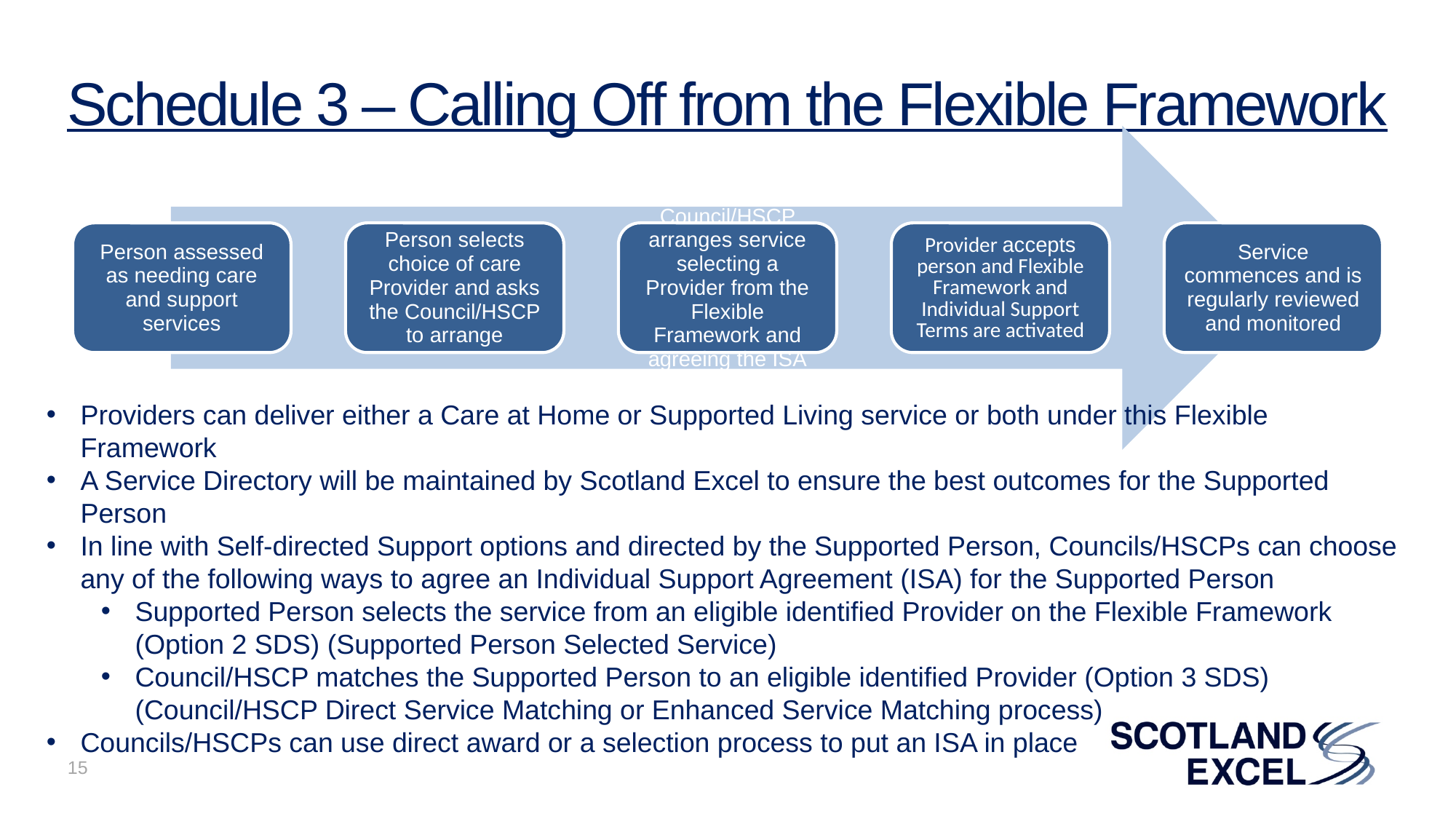

# Schedule 3 – Calling Off from the Flexible Framework
Person assessed as needing care and support services
Person selects choice of care Provider and asks the Council/HSCP to arrange
Council/HSCP arranges service selecting a Provider from the Flexible Framework and agreeing the ISA
Provider accepts person and Flexible Framework and Individual Support Terms are activated
Service commences and is regularly reviewed and monitored
Providers can deliver either a Care at Home or Supported Living service or both under this Flexible Framework
A Service Directory will be maintained by Scotland Excel to ensure the best outcomes for the Supported Person
In line with Self-directed Support options and directed by the Supported Person, Councils/HSCPs can choose any of the following ways to agree an Individual Support Agreement (ISA) for the Supported Person
Supported Person selects the service from an eligible identified Provider on the Flexible Framework (Option 2 SDS) (Supported Person Selected Service)
Council/HSCP matches the Supported Person to an eligible identified Provider (Option 3 SDS) (Council/HSCP Direct Service Matching or Enhanced Service Matching process)
Councils/HSCPs can use direct award or a selection process to put an ISA in place